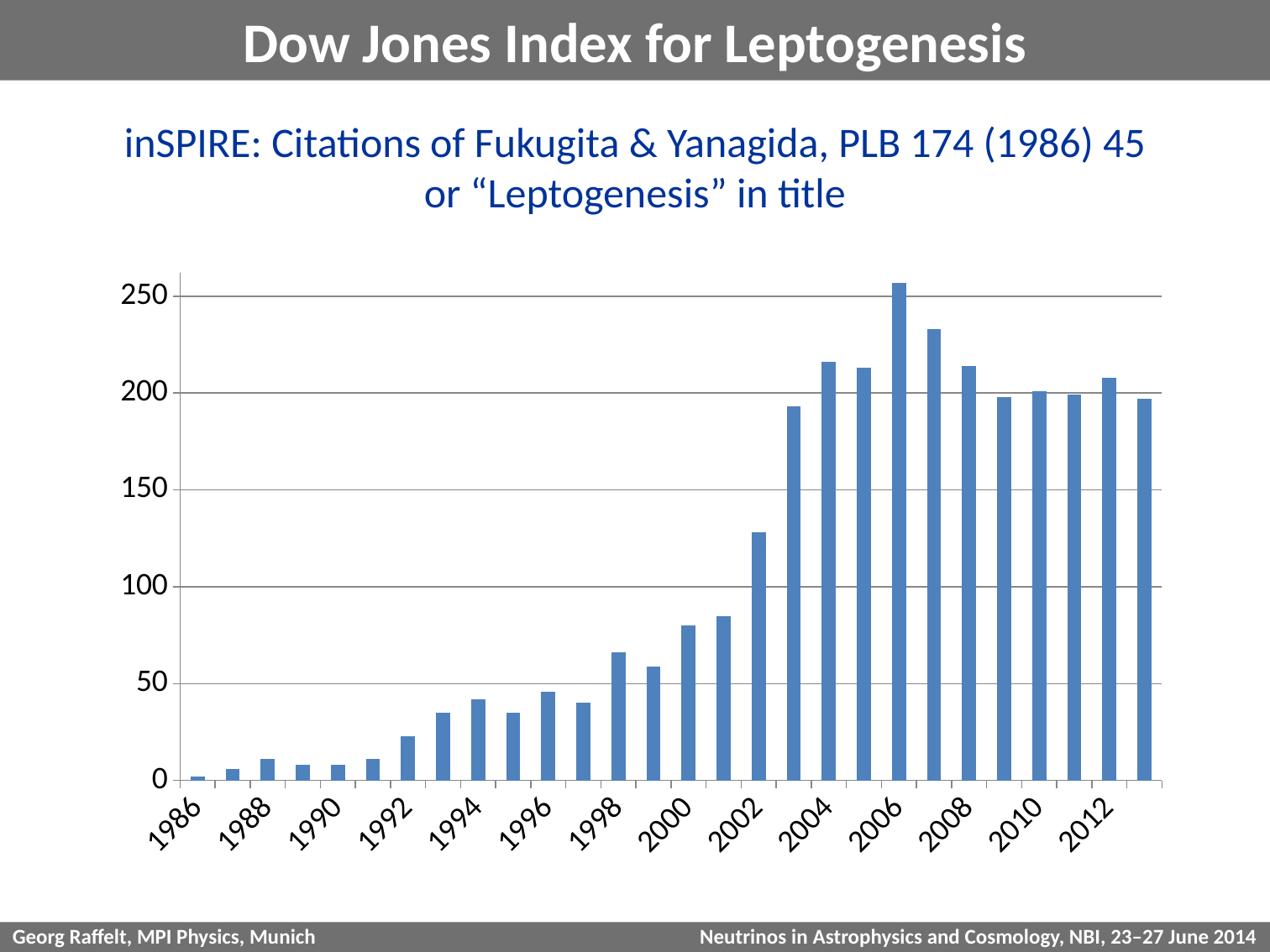

# Dow Jones Index for Leptogenesis
inSPIRE: Citations of Fukugita & Yanagida, PLB 174 (1986) 45
or “Leptogenesis” in title

### Chart

| Category | Column2 |
|---|---|
| 1986 | 2.0 |
| 1987 | 6.0 |
| 1988 | 11.0 |
| 1989 | 8.0 |
| 1990 | 8.0 |
| 1991 | 11.0 |
| 1992 | 23.0 |
| 1993 | 35.0 |
| 1994 | 42.0 |
| 1995 | 35.0 |
| 1996 | 46.0 |
| 1997 | 40.0 |
| 1998 | 66.0 |
| 1999 | 59.0 |
| 2000 | 80.0 |
| 2001 | 85.0 |
| 2002 | 128.0 |
| 2003 | 193.0 |
| 2004 | 216.0 |
| 2005 | 213.0 |
| 2006 | 257.0 |
| 2007 | 233.0 |
| 2008 | 214.0 |
| 2009 | 198.0 |
| 2010 | 201.0 |
| 2011 | 199.0 |
| 2012 | 208.0 |
| 2013 | 197.0 |